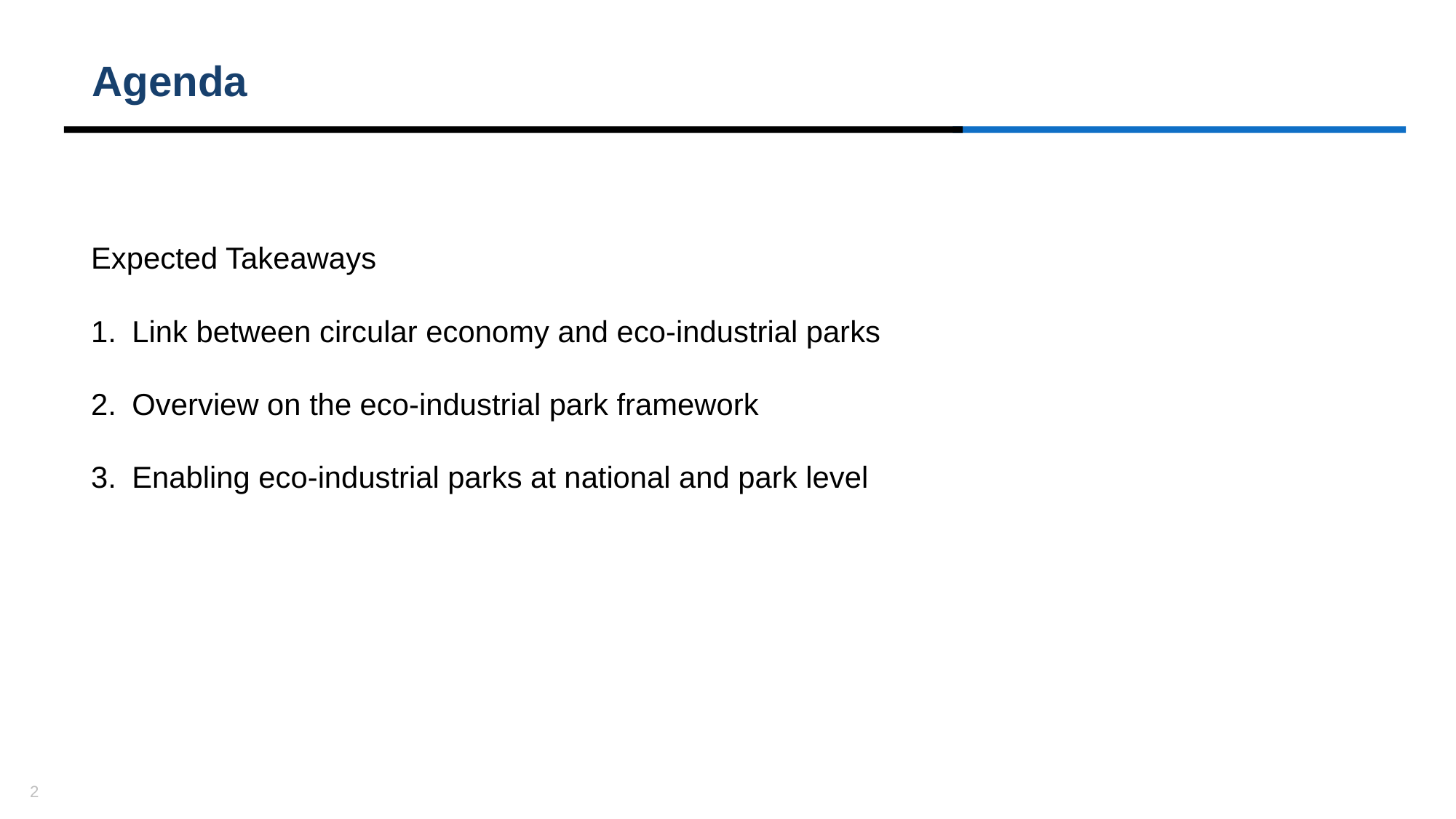

Agenda

Expected Takeaways
Link between circular economy and eco-industrial parks
Overview on the eco-industrial park framework
Enabling eco-industrial parks at national and park level